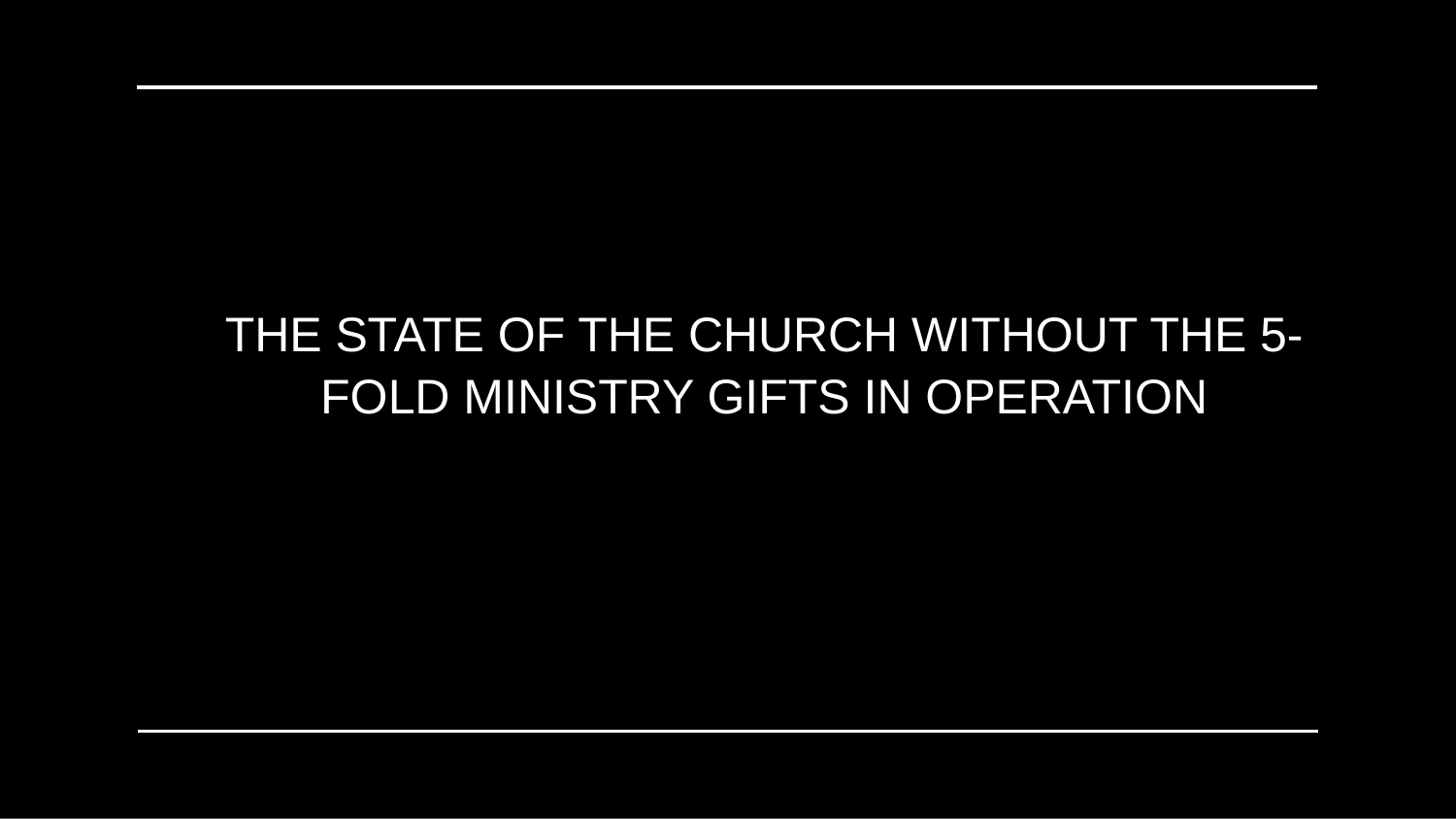

THE STATE OF THE CHURCH WITHOUT THE 5-FOLD MINISTRY GIFTS IN OPERATION